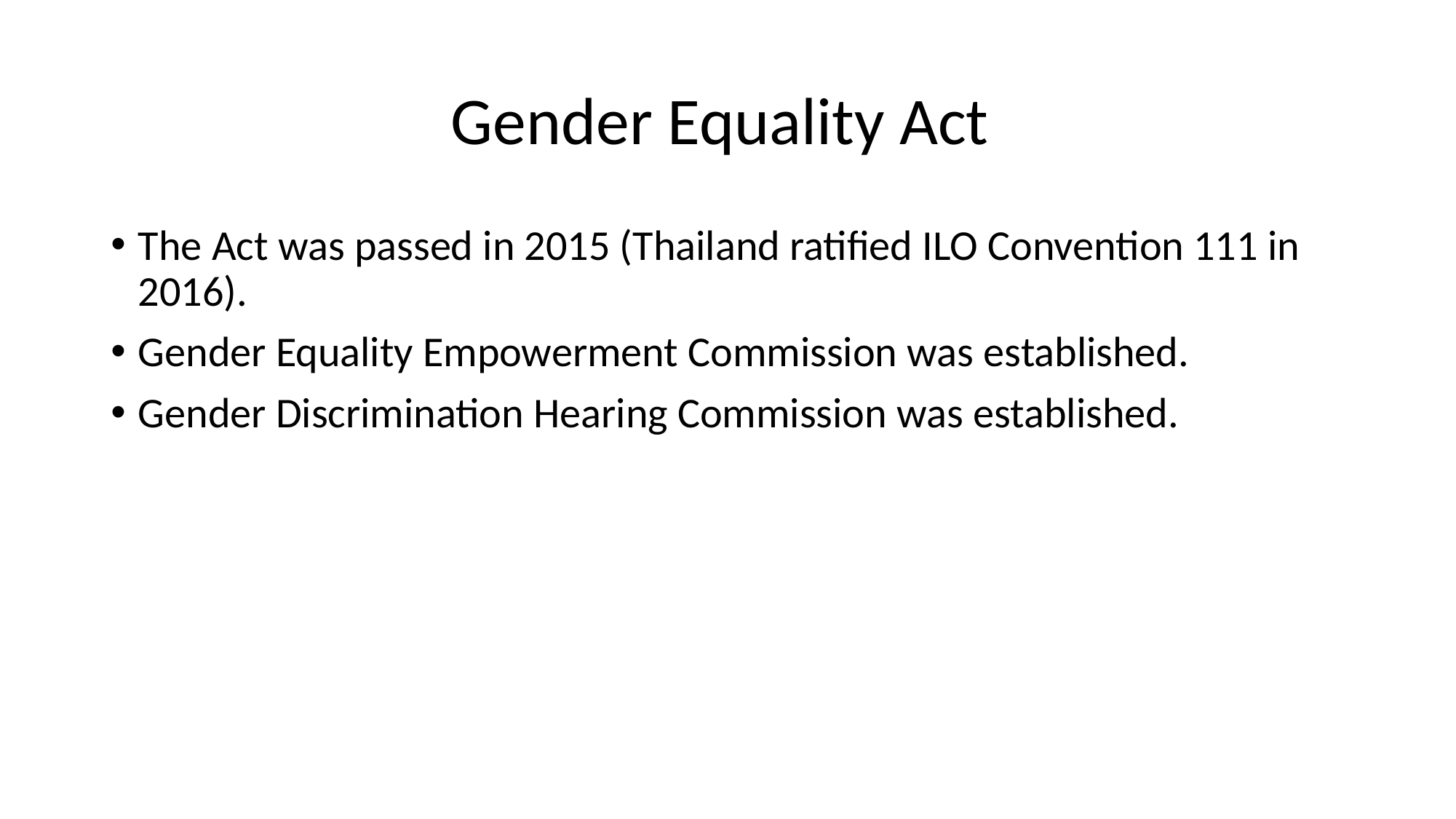

# Gender Equality Act
The Act was passed in 2015 (Thailand ratified ILO Convention 111 in 2016).
Gender Equality Empowerment Commission was established.
Gender Discrimination Hearing Commission was established.